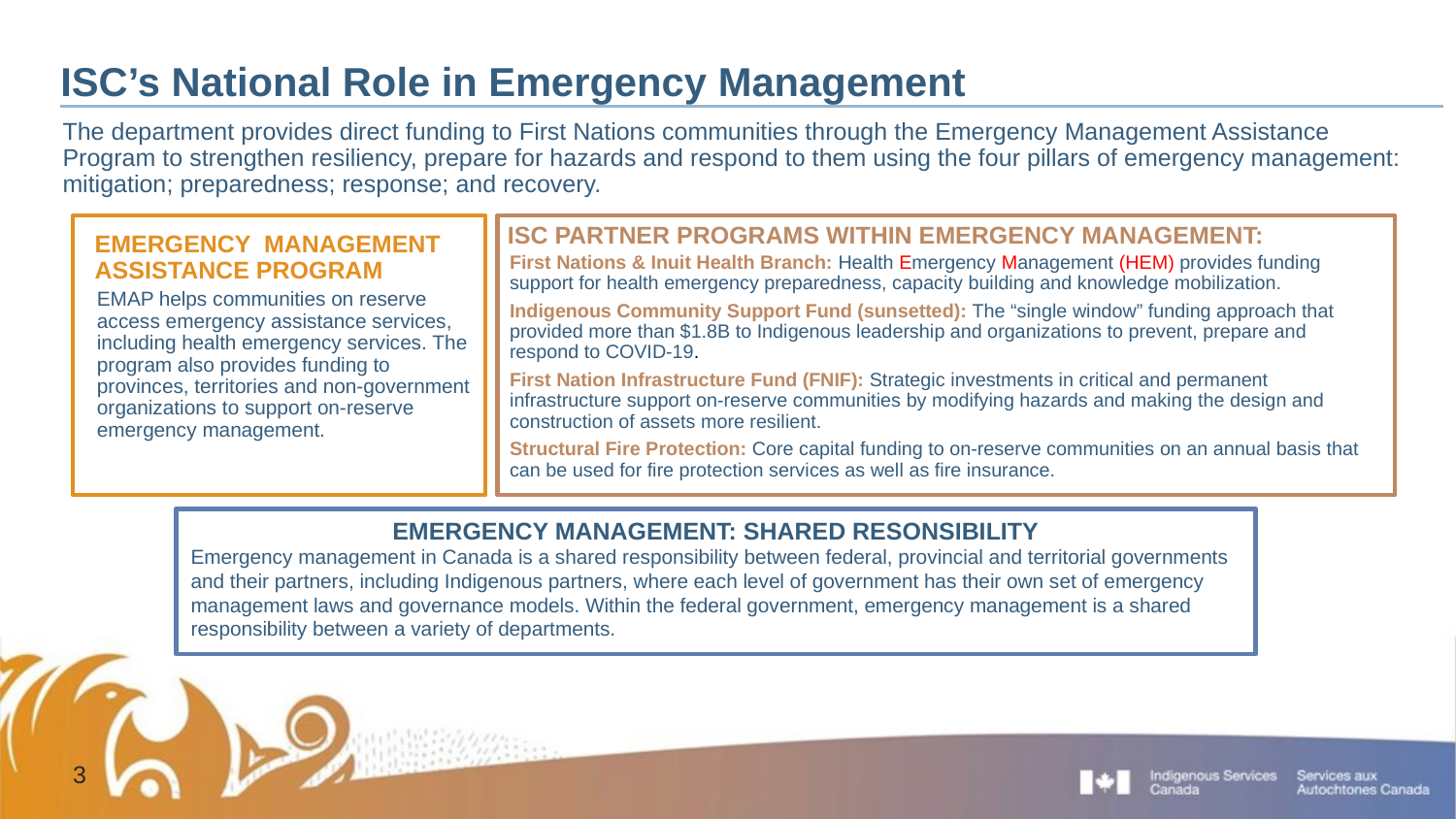

# ISC’s National Role in Emergency Management
The department provides direct funding to First Nations communities through the Emergency Management Assistance Program to strengthen resiliency, prepare for hazards and respond to them using the four pillars of emergency management: mitigation; preparedness; response; and recovery.
ISC PARTNER PROGRAMS WITHIN EMERGENCY MANAGEMENT:

EMERGENCY  MANAGEMENT ASSISTANCE PROGRAM
First Nations & Inuit Health Branch: Health Emergency Management (HEM) provides funding support for health emergency preparedness, capacity building and knowledge mobilization.
Indigenous Community Support Fund (sunsetted): The “single window” funding approach that provided more than $1.8B to Indigenous leadership and organizations to prevent, prepare and respond to COVID-19.
First Nation Infrastructure Fund (FNIF): Strategic investments in critical and permanent infrastructure support on-reserve communities by modifying hazards and making the design and construction of assets more resilient.
Structural Fire Protection: Core capital funding to on-reserve communities on an annual basis that can be used for fire protection services as well as fire insurance.
EMAP helps communities on reserve access emergency assistance services, including health emergency services. The program also provides funding to provinces, territories and non-government organizations to support on-reserve emergency management.

EMERGENCY MANAGEMENT: SHARED RESONSIBILITY
Minister of Emergency Preparedness
Emergency management in Canada is a shared responsibility between federal, provincial and territorial governments and their partners, including Indigenous partners, where each level of government has their own set of emergency management laws and governance models. Within the federal government, emergency management is a shared responsibility between a variety of departments.